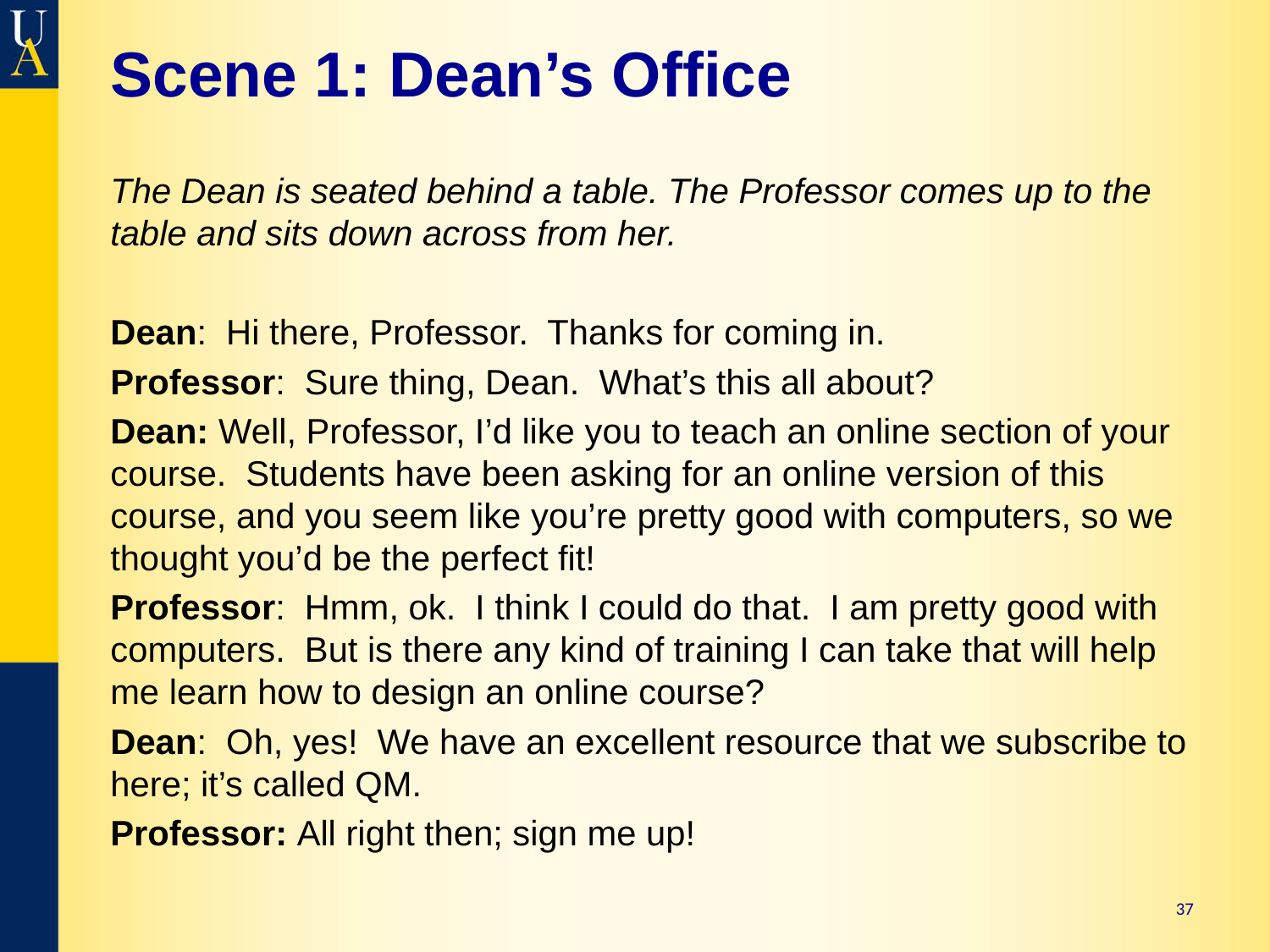

# Scene 1: Dean’s Office
The Dean is seated behind a table. The Professor comes up to the table and sits down across from her.

Dean:  Hi there, Professor.  Thanks for coming in.
Professor:  Sure thing, Dean.  What’s this all about?
Dean: Well, Professor, I’d like you to teach an online section of your course.  Students have been asking for an online version of this course, and you seem like you’re pretty good with computers, so we thought you’d be the perfect fit!
Professor:  Hmm, ok.  I think I could do that.  I am pretty good with computers.  But is there any kind of training I can take that will help me learn how to design an online course?
Dean:  Oh, yes!  We have an excellent resource that we subscribe to here; it’s called QM.
Professor: All right then; sign me up!

37